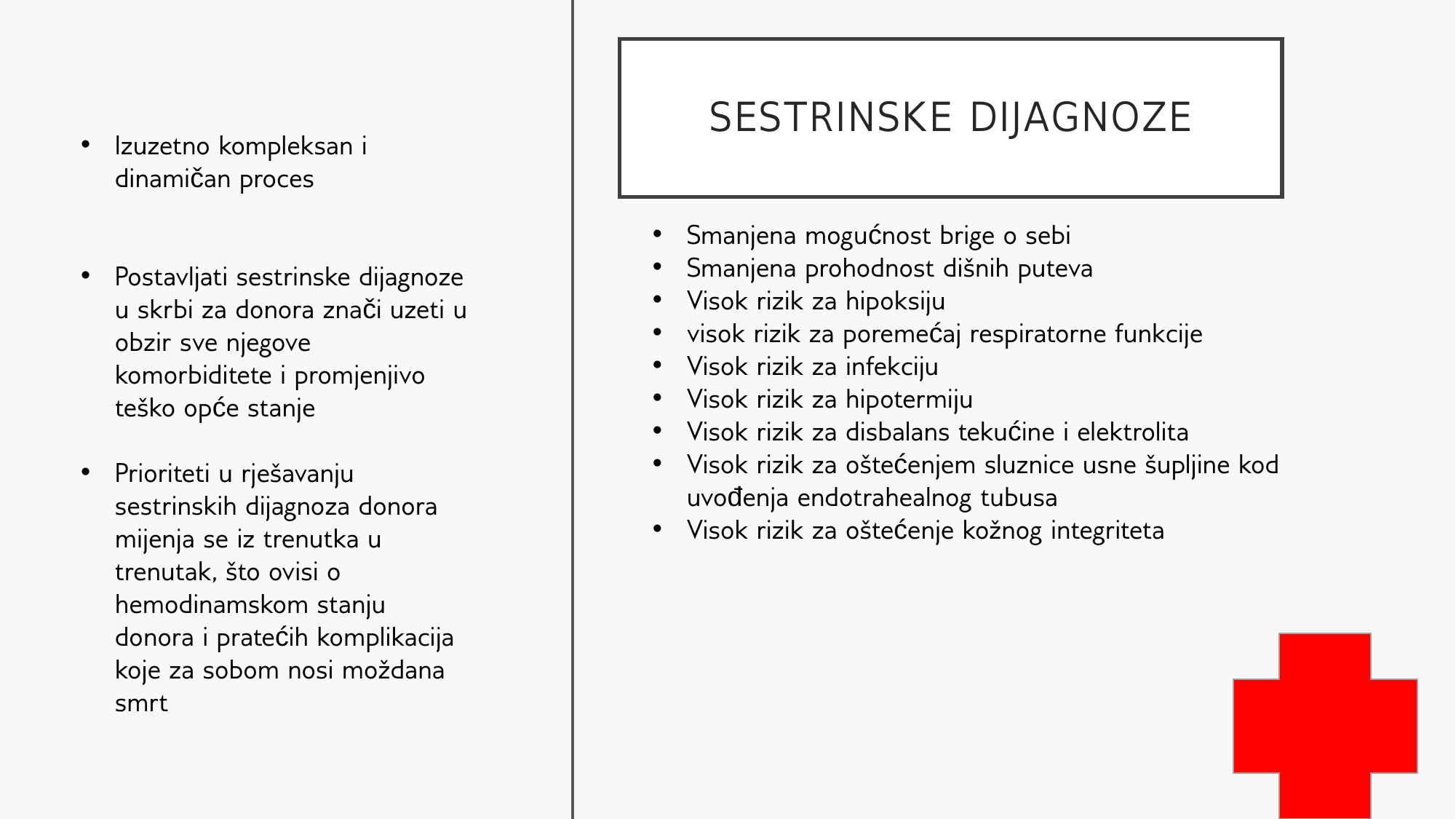

# Sestrinske dijagnoze
Izuzetno kompleksan i dinamičan proces

Postavljati sestrinske dijagnoze u skrbi za donora znači uzeti u obzir sve njegove komorbiditete i promjenjivo teško opće stanje

Prioriteti u rješavanju sestrinskih dijagnoza donora mijenja se iz trenutka u trenutak, što ovisi o hemodinamskom stanju donora i pratećih komplikacija koje za sobom nosi moždana smrt

Smanjena mogućnost brige o sebi
Smanjena prohodnost dišnih puteva
Visok rizik za hipoksiju
visok rizik za poremećaj respiratorne funkcije
Visok rizik za infekciju
Visok rizik za hipotermiju
Visok rizik za disbalans tekućine i elektrolita
Visok rizik za oštećenjem sluznice usne šupljine kod uvođenja endotrahealnog tubusa
Visok rizik za oštećenje kožnog integriteta